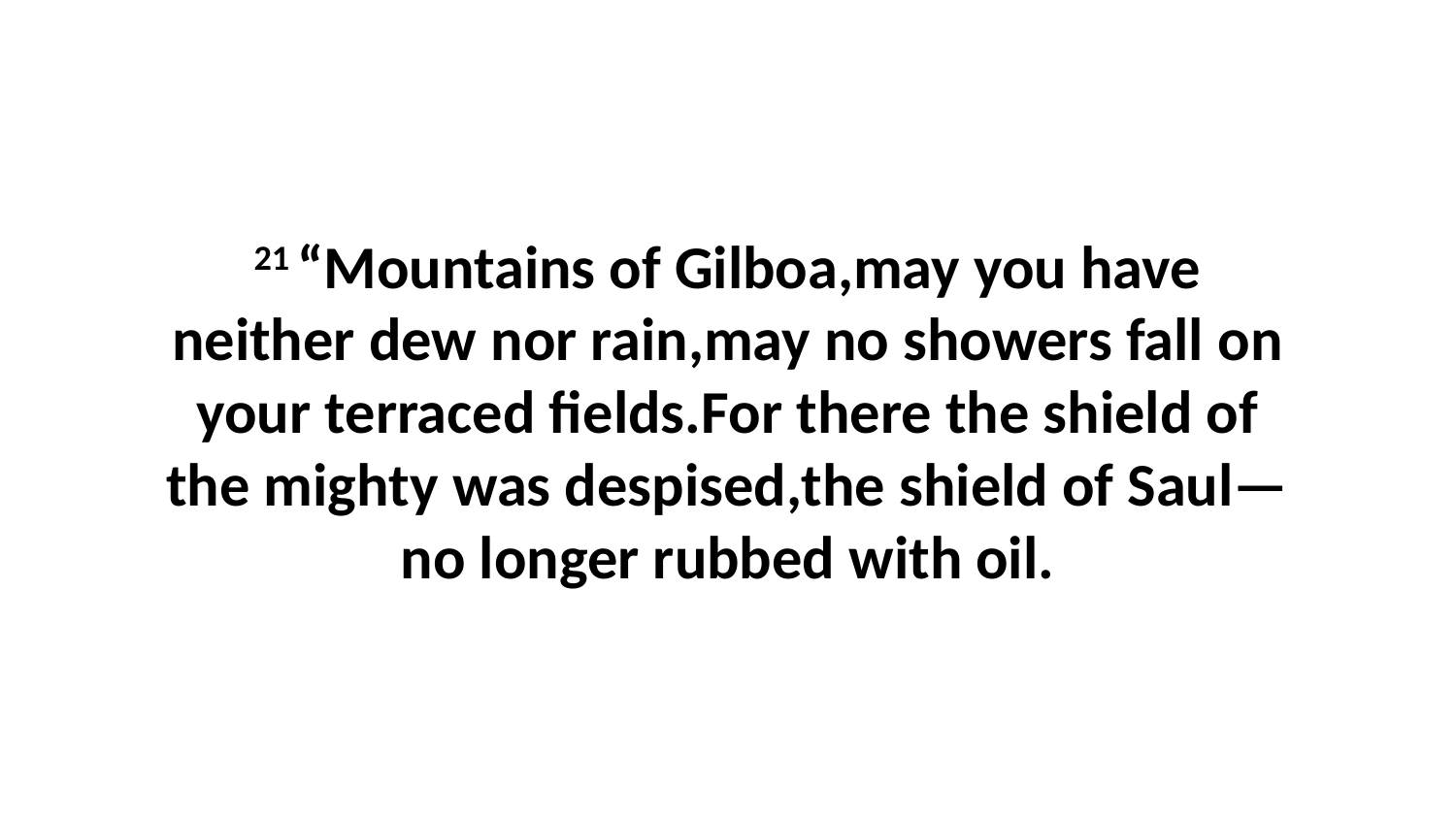

21 “Mountains of Gilboa,may you have neither dew nor rain,may no showers fall on your terraced fields.For there the shield of the mighty was despised,the shield of Saul—no longer rubbed with oil.